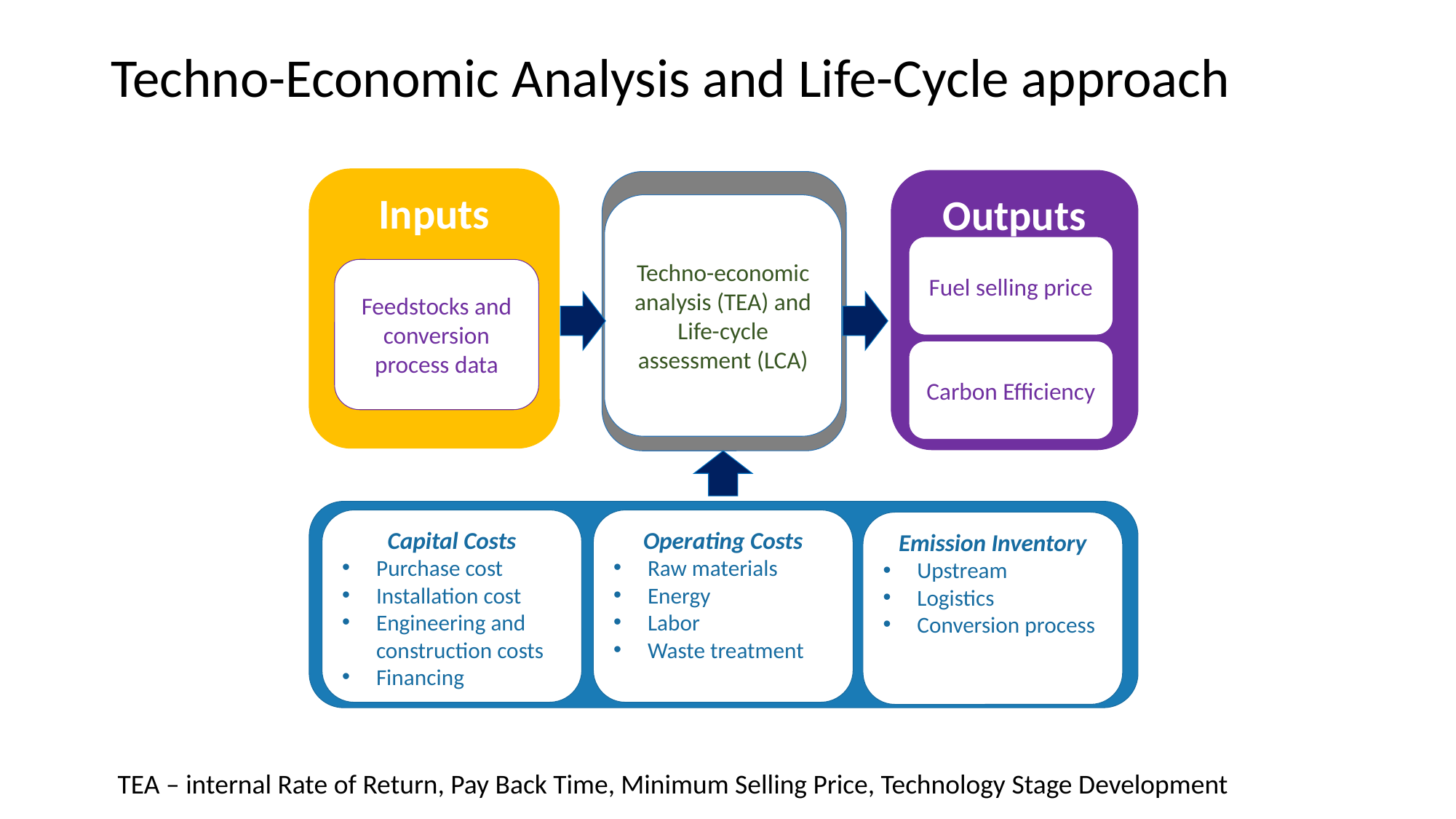

# Techno-Economic Analysis and Life-Cycle approach
Inputs
Feedstocks and conversion process data
Outputs
Fuel selling price
Carbon Efficiency

Techno-economic analysis (TEA) and Life-cycle assessment (LCA)

Capital Costs
Purchase cost
Installation cost
Engineering and construction costs
Financing

Operating Costs
Raw materials
Energy
Labor
Waste treatment

Emission Inventory
Upstream
Logistics
Conversion process

TEA – internal Rate of Return, Pay Back Time, Minimum Selling Price, Technology Stage Development